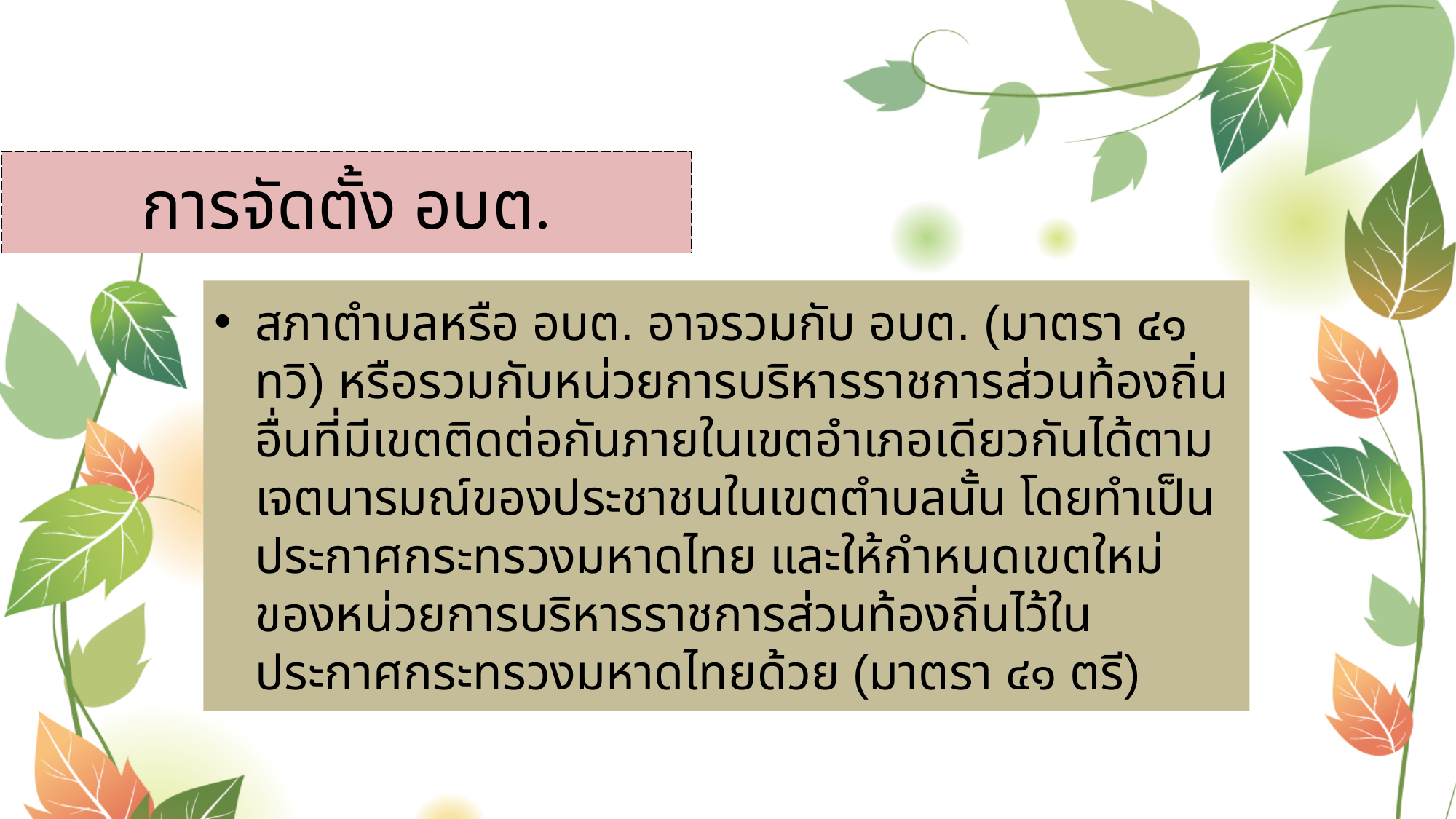

# การจัดตั้ง อบต.
สภาตำบลหรือ อบต. อาจรวมกับ อบต. (มาตรา ๔๑ ทวิ) หรือรวมกับหน่วยการบริหารราชการส่วนท้องถิ่นอื่นที่มีเขตติดต่อกันภายในเขตอำเภอเดียวกันได้ตามเจตนารมณ์ของประชาชนในเขตตำบลนั้น โดยทำเป็นประกาศกระทรวงมหาดไทย และให้กำหนดเขตใหม่ของหน่วยการบริหารราชการส่วนท้องถิ่นไว้ในประกาศกระทรวงมหาดไทยด้วย (มาตรา ๔๑ ตรี)